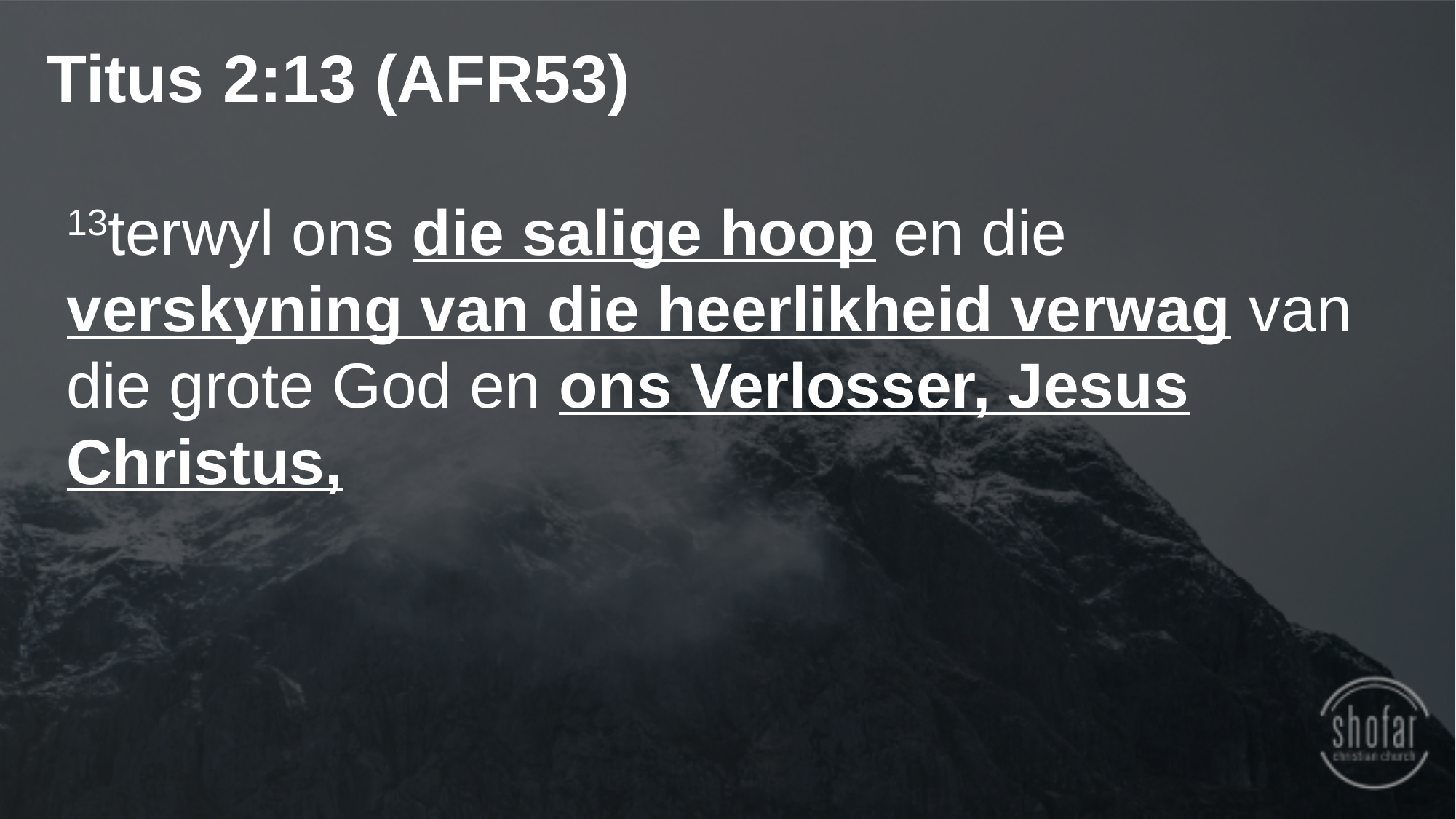

Titus 2:13 (AFR53)
13terwyl ons die salige hoop en die verskyning van die heerlikheid verwag van die grote God en ons Verlosser, Jesus Christus,